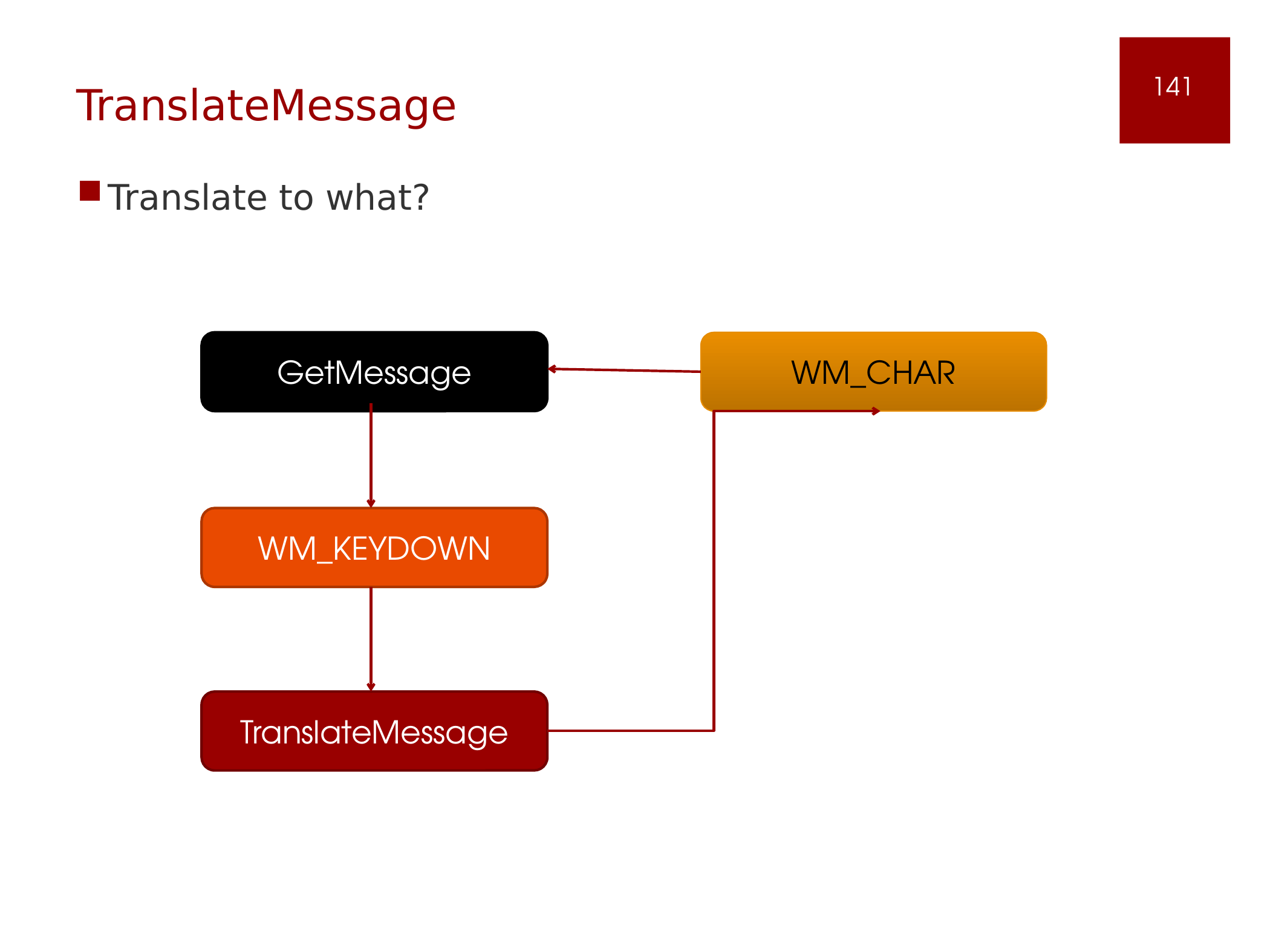

# TranslateMessage
141
Translate to what?
GetMessage
WM_CHAR
WM_KEYDOWN
TranslateMessage